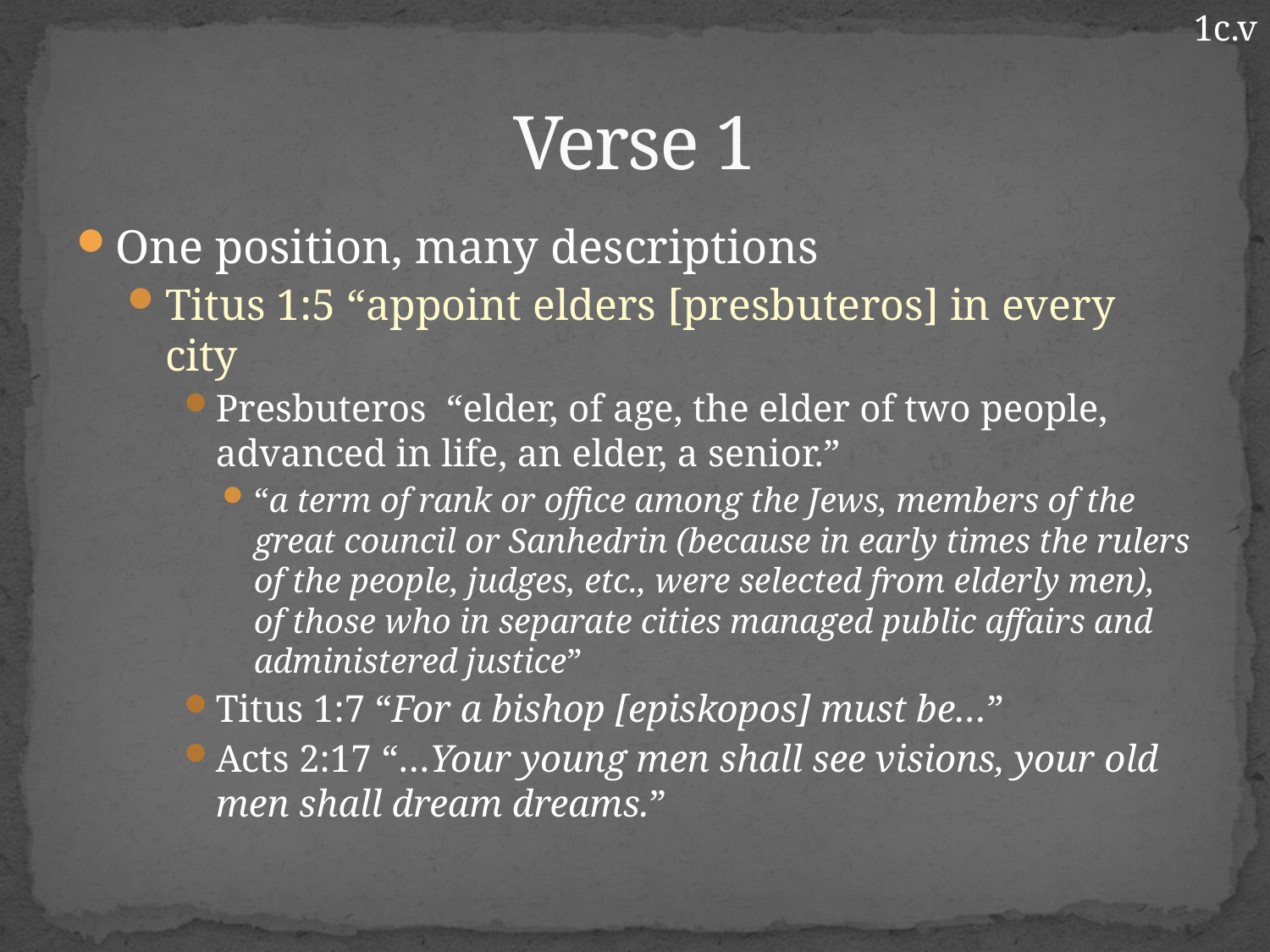

1c.v
# Verse 1
One position, many descriptions
Titus 1:5 “appoint elders [presbuteros] in every city
Presbuteros  “elder, of age, the elder of two people, advanced in life, an elder, a senior.”
“a term of rank or office among the Jews, members of the great council or Sanhedrin (because in early times the rulers of the people, judges, etc., were selected from elderly men), of those who in separate cities managed public affairs and administered justice”
Titus 1:7 “For a bishop [episkopos] must be…”
Acts 2:17 “…Your young men shall see visions, your old men shall dream dreams.”